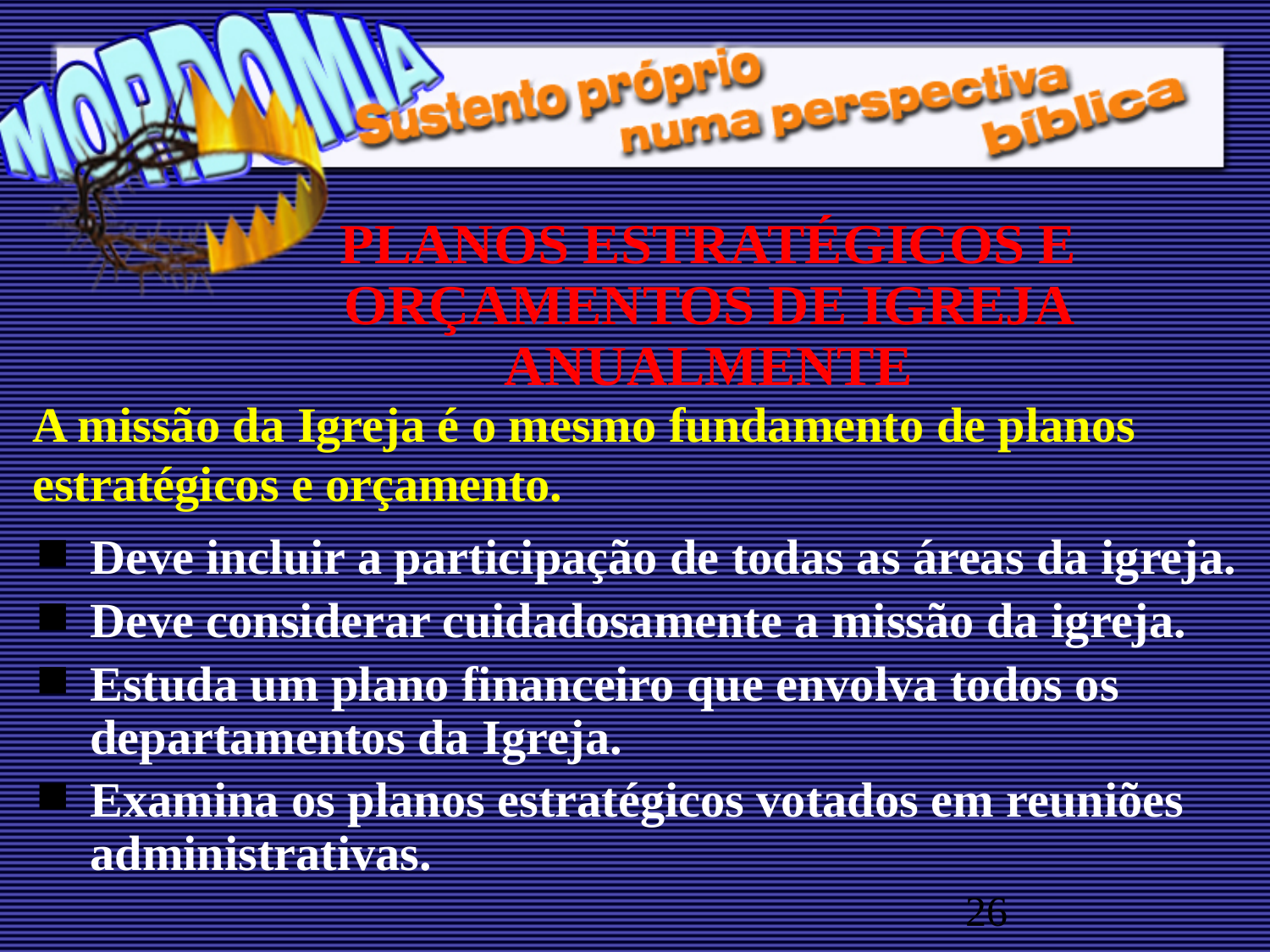

# PLANOS ESTRATÉGICOS E ORÇAMENTOS DE IGREJA ANUALMENTE
A missão da Igreja é o mesmo fundamento de planos estratégicos e orçamento.
Deve incluir a participação de todas as áreas da igreja.
Deve considerar cuidadosamente a missão da igreja.
Estuda um plano financeiro que envolva todos os departamentos da Igreja.
Examina os planos estratégicos votados em reuniões administrativas.
26